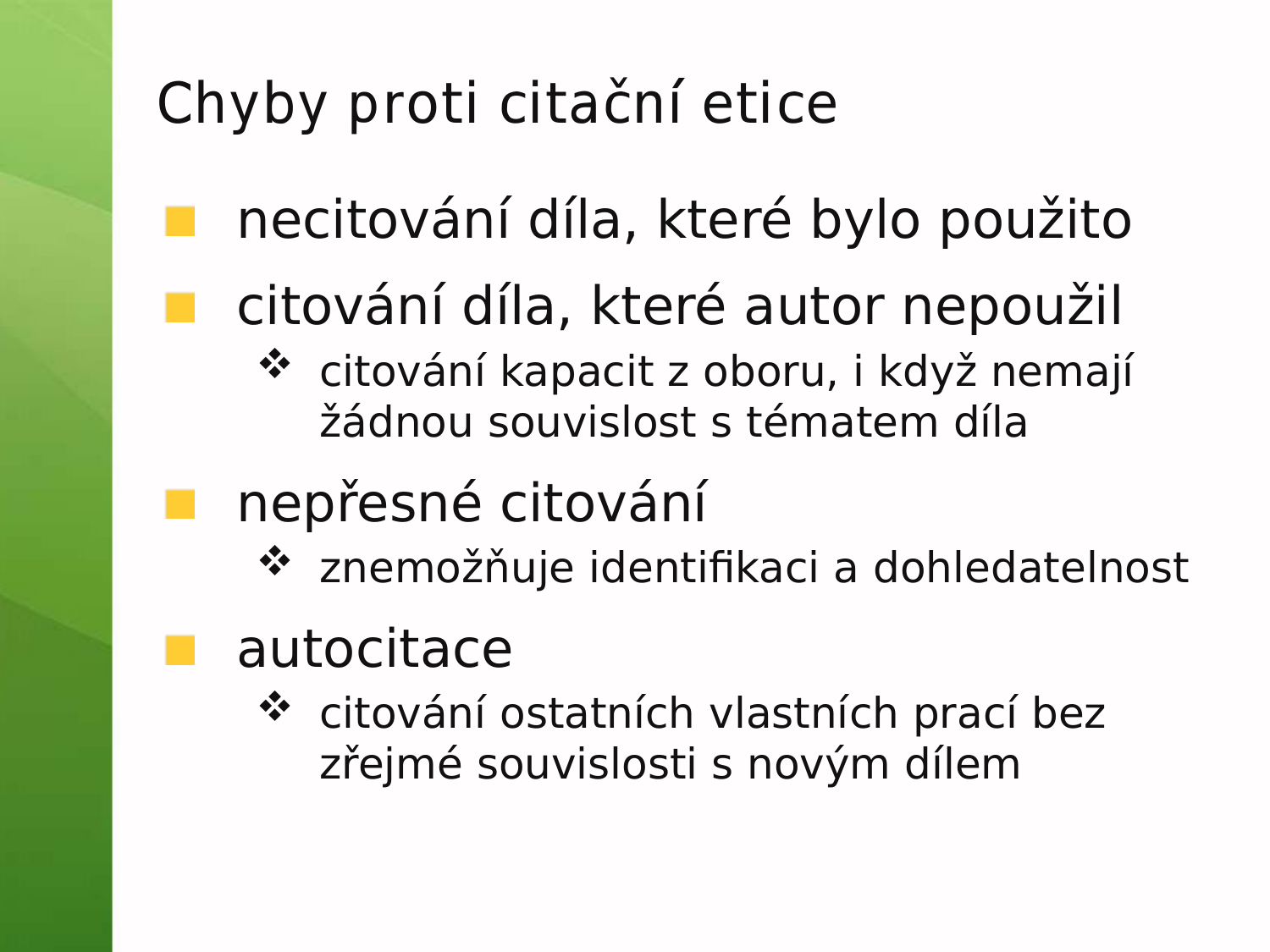

Chyby proti citační etice
necitování díla, které bylo použito
citování díla, které autor nepoužil
citování kapacit z oboru, i když nemají žádnou souvislost s tématem díla
nepřesné citování
znemožňuje identifikaci a dohledatelnost
autocitace
citování ostatních vlastních prací bez zřejmé souvislosti s novým dílem